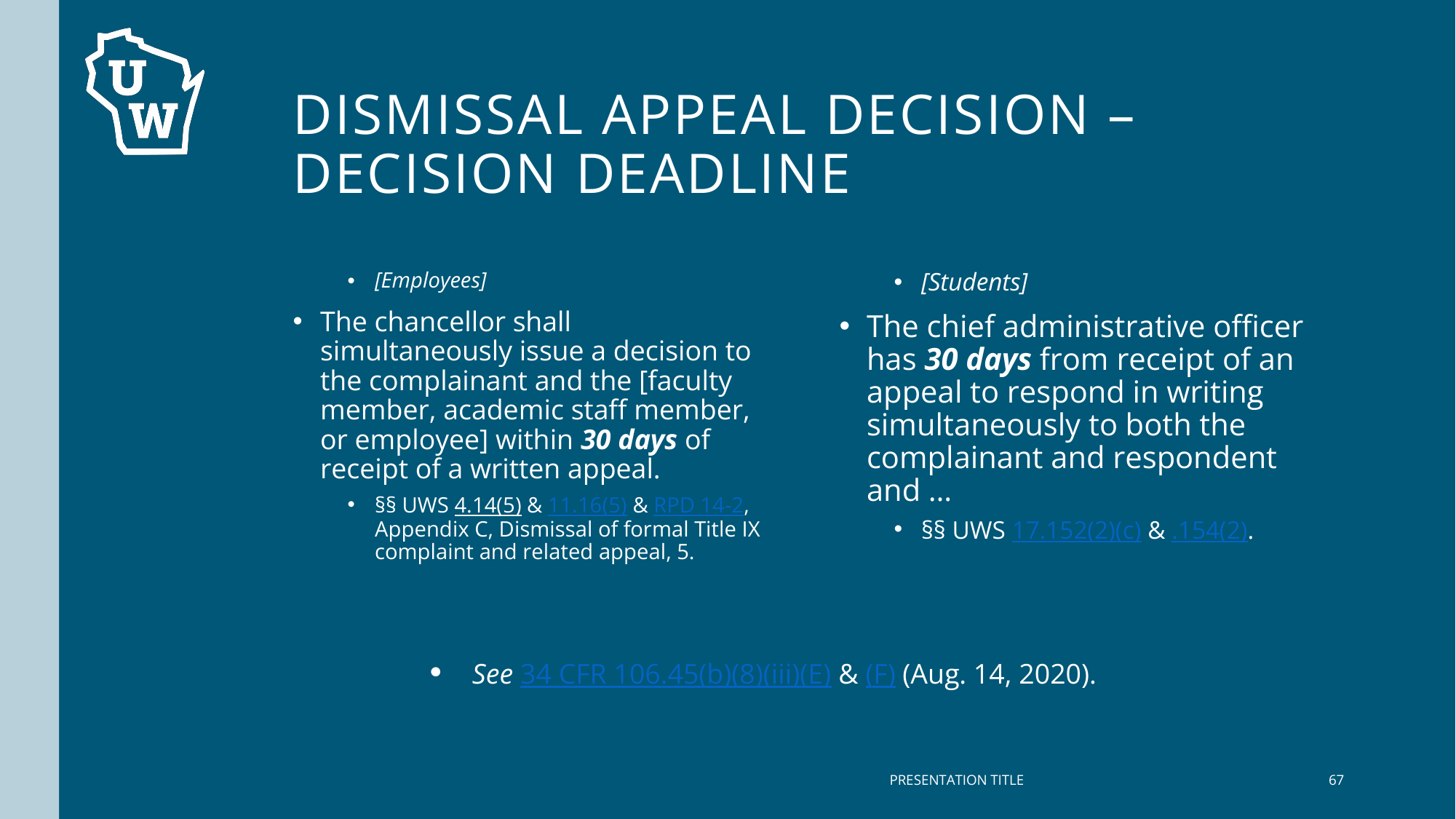

# Dismissal appeal decision – Decision deadline
[Employees]
The chancellor shall simultaneously issue a decision to the complainant and the [faculty member, academic staff member, or employee] within 30 days of receipt of a written appeal.
§§ UWS 4.14(5) & 11.16(5) & RPD 14-2, Appendix C, Dismissal of formal Title IX complaint and related appeal, 5.

[Students]
The chief administrative officer has 30 days from receipt of an appeal to respond in writing simultaneously to both the complainant and respondent and …
§§ UWS 17.152(2)(c) & .154(2).

See 34 CFR 106.45(b)(8)(iii)(E) & (F) (Aug. 14, 2020).
PRESENTATION TITLE
67